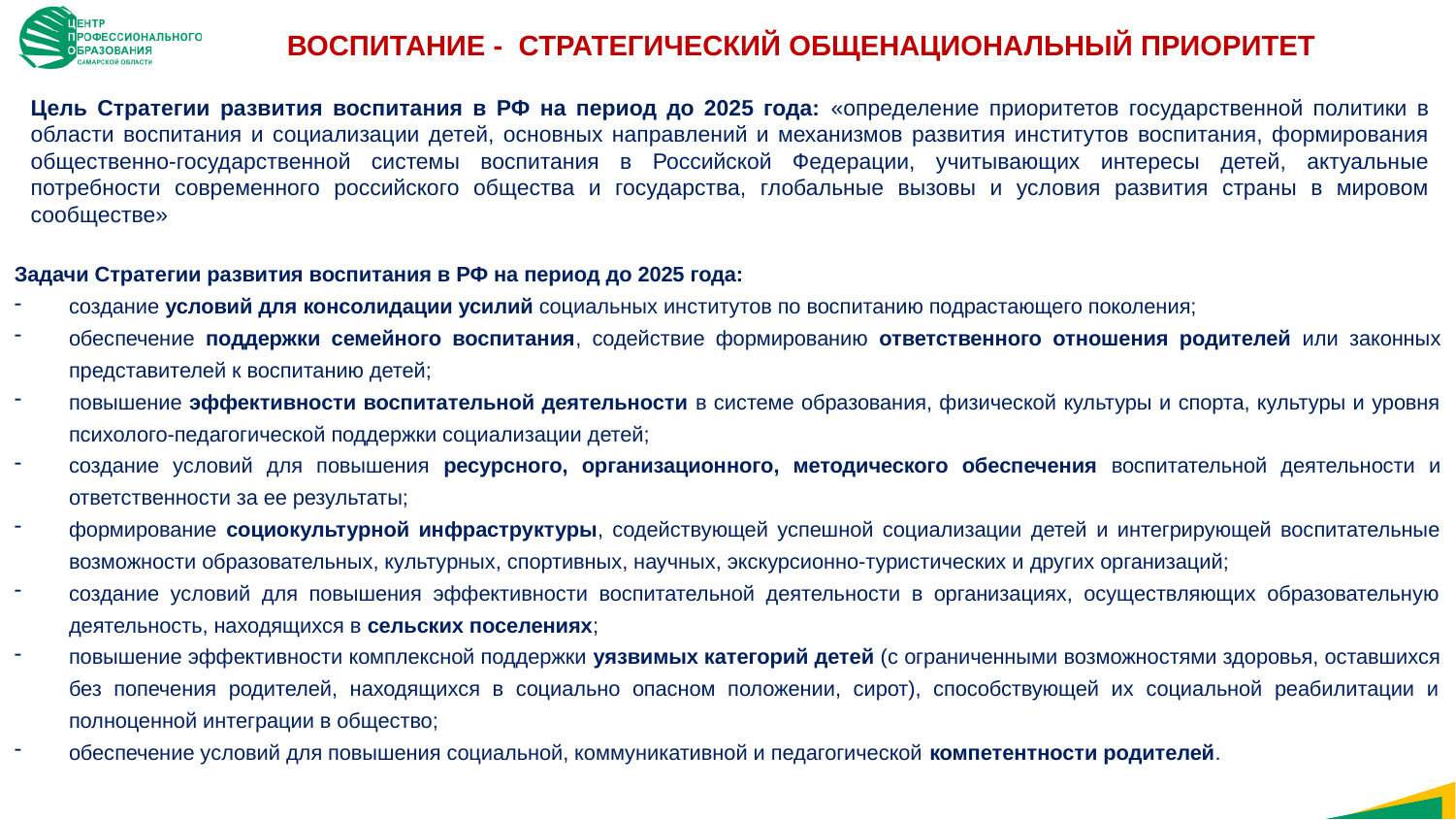

ВОСПИТАНИЕ -  СТРАТЕГИЧЕСКИЙ ОБЩЕНАЦИОНАЛЬНЫЙ ПРИОРИТЕТ
Цель Стратегии развития воспитания в РФ на период до 2025 года: «определение приоритетов государственной политики в области воспитания и социализации детей, основных направлений и механизмов развития институтов воспитания, формирования общественно-государственной системы воспитания в Российской Федерации, учитывающих интересы детей, актуальные потребности современного российского общества и государства, глобальные вызовы и условия развития страны в мировом сообществе»
Задачи Стратегии развития воспитания в РФ на период до 2025 года:
создание условий для консолидации усилий социальных институтов по воспитанию подрастающего поколения;
обеспечение поддержки семейного воспитания, содействие формированию ответственного отношения родителей или законных представителей к воспитанию детей;
повышение эффективности воспитательной деятельности в системе образования, физической культуры и спорта, культуры и уровня психолого-педагогической поддержки социализации детей;
создание условий для повышения ресурсного, организационного, методического обеспечения воспитательной деятельности и ответственности за ее результаты;
формирование социокультурной инфраструктуры, содействующей успешной социализации детей и интегрирующей воспитательные возможности образовательных, культурных, спортивных, научных, экскурсионно-туристических и других организаций;
создание условий для повышения эффективности воспитательной деятельности в организациях, осуществляющих образовательную деятельность, находящихся в сельских поселениях;
повышение эффективности комплексной поддержки уязвимых категорий детей (с ограниченными возможностями здоровья, оставшихся без попечения родителей, находящихся в социально опасном положении, сирот), способствующей их социальной реабилитации и полноценной интеграции в общество;
обеспечение условий для повышения социальной, коммуникативной и педагогической компетентности родителей.